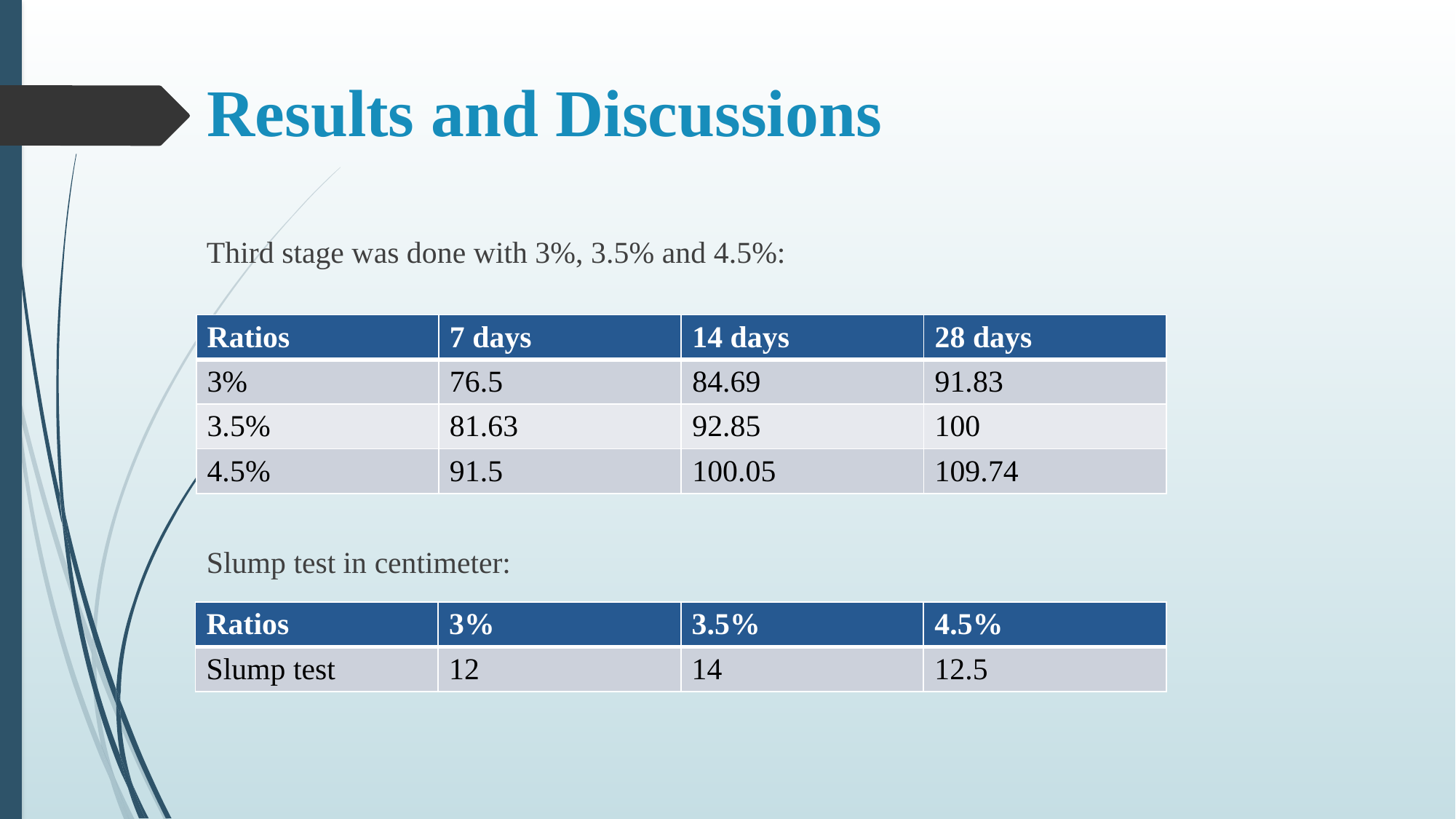

# Results and Discussions
Third stage was done with 3%, 3.5% and 4.5%:

Slump test in centimeter:

| Ratios | 7 days | 14 days | 28 days |
| --- | --- | --- | --- |
| 3% | 76.5 | 84.69 | 91.83 |
| 3.5% | 81.63 | 92.85 | 100 |
| 4.5% | 91.5 | 100.05 | 109.74 |
| Ratios | 3% | 3.5% | 4.5% |
| --- | --- | --- | --- |
| Slump test | 12 | 14 | 12.5 |